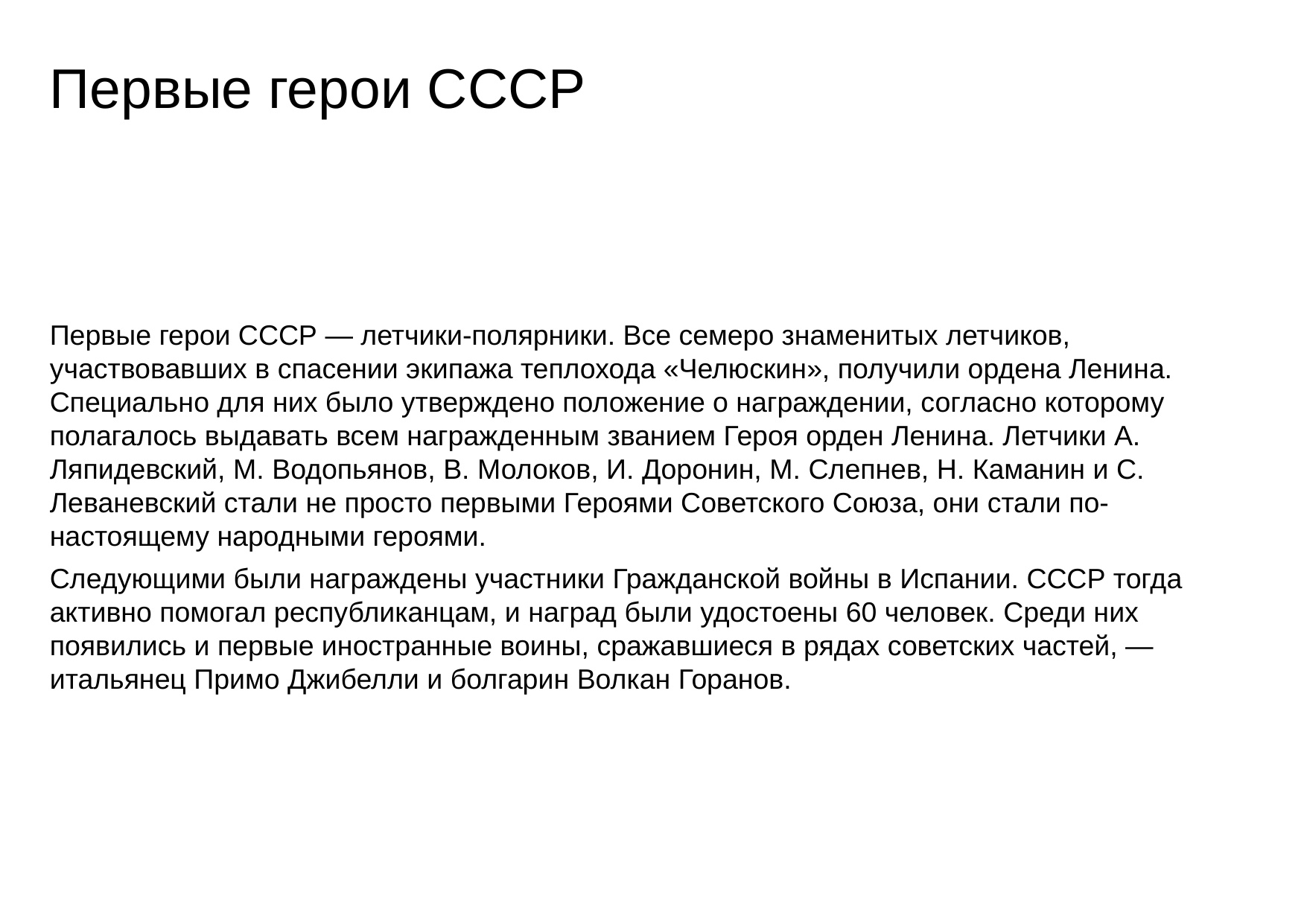

Первые герои СССР
Первые герои СССР — летчики-полярники. Все семеро знаменитых летчиков, участвовавших в спасении экипажа теплохода «Челюскин», получили ордена Ленина. Специально для них было утверждено положение о награждении, согласно которому полагалось выдавать всем награжденным званием Героя орден Ленина. Летчики А. Ляпидевский, М. Водопьянов, В. Молоков, И. Доронин, М. Слепнев, Н. Каманин и С. Леваневский стали не просто первыми Героями Советского Союза, они стали по-настоящему народными героями.
Следующими были награждены участники Гражданской войны в Испании. СССР тогда активно помогал республиканцам, и наград были удостоены 60 человек. Среди них появились и первые иностранные воины, сражавшиеся в рядах советских частей, — итальянец Примо Джибелли и болгарин Волкан Горанов.